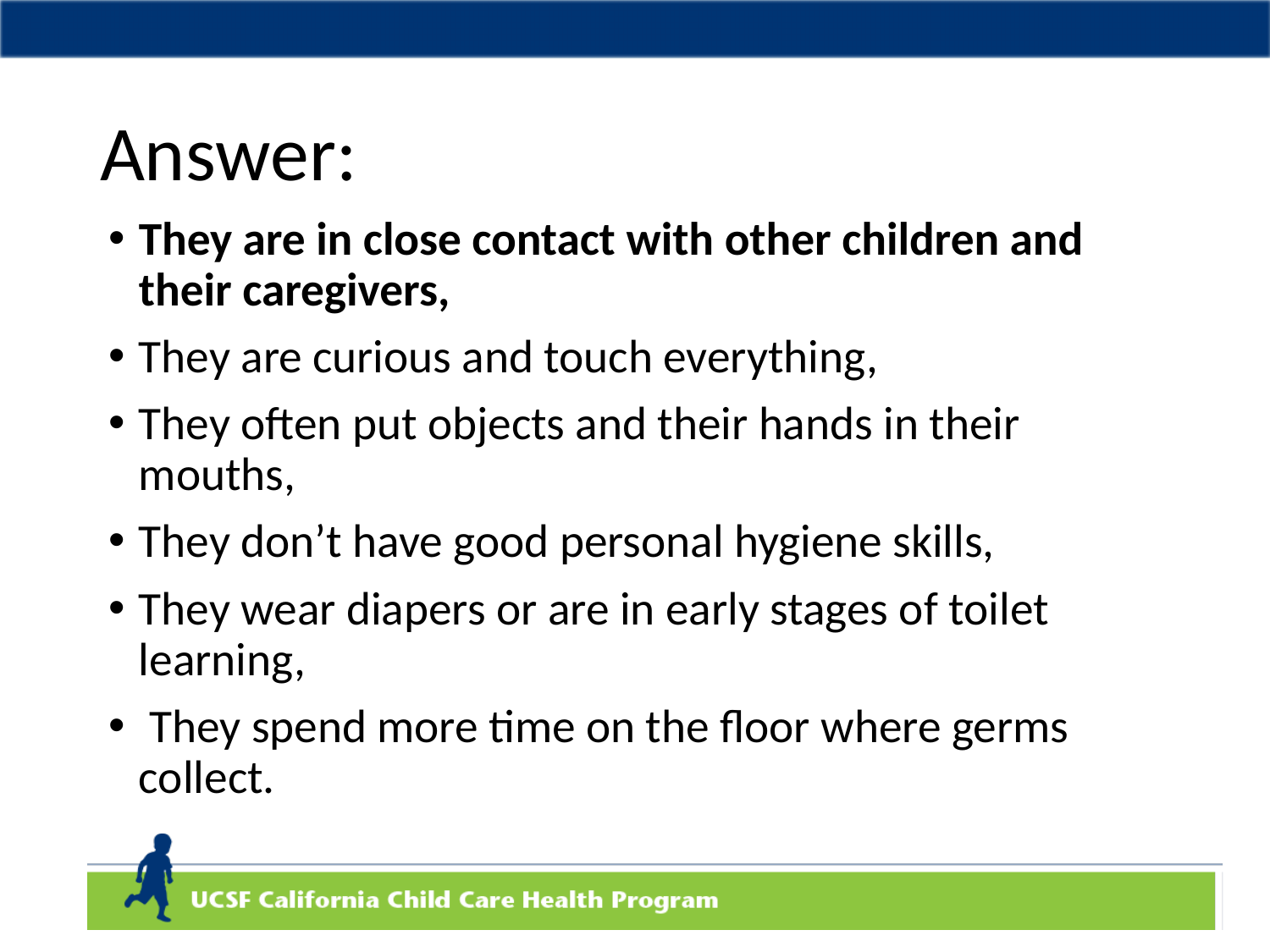

# Answer:
They are in close contact with other children and their caregivers,
They are curious and touch everything,
They often put objects and their hands in their mouths,
They don’t have good personal hygiene skills,
They wear diapers or are in early stages of toilet learning,
 They spend more time on the floor where germs collect.